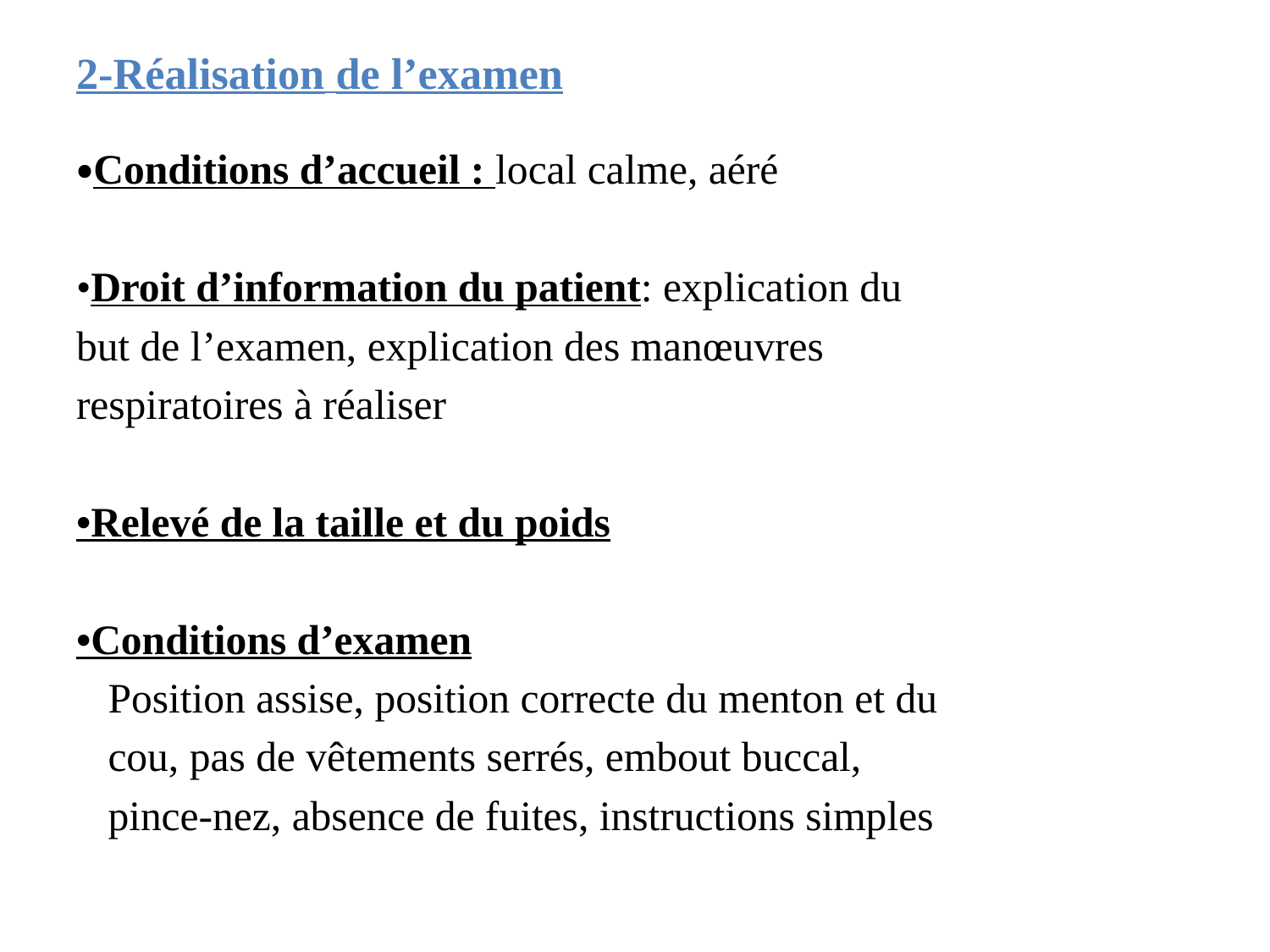

# 2-Réalisation de l’examen
•Conditions d’accueil : local calme, aéré

•Droit d’information du patient: explication du
but de l’examen, explication des manœuvres
respiratoires à réaliser

•Relevé de la taille et du poids

•Conditions d’examen
   Position assise, position correcte du menton et du
   cou, pas de vêtements serrés, embout buccal,
   pince-nez, absence de fuites, instructions simples